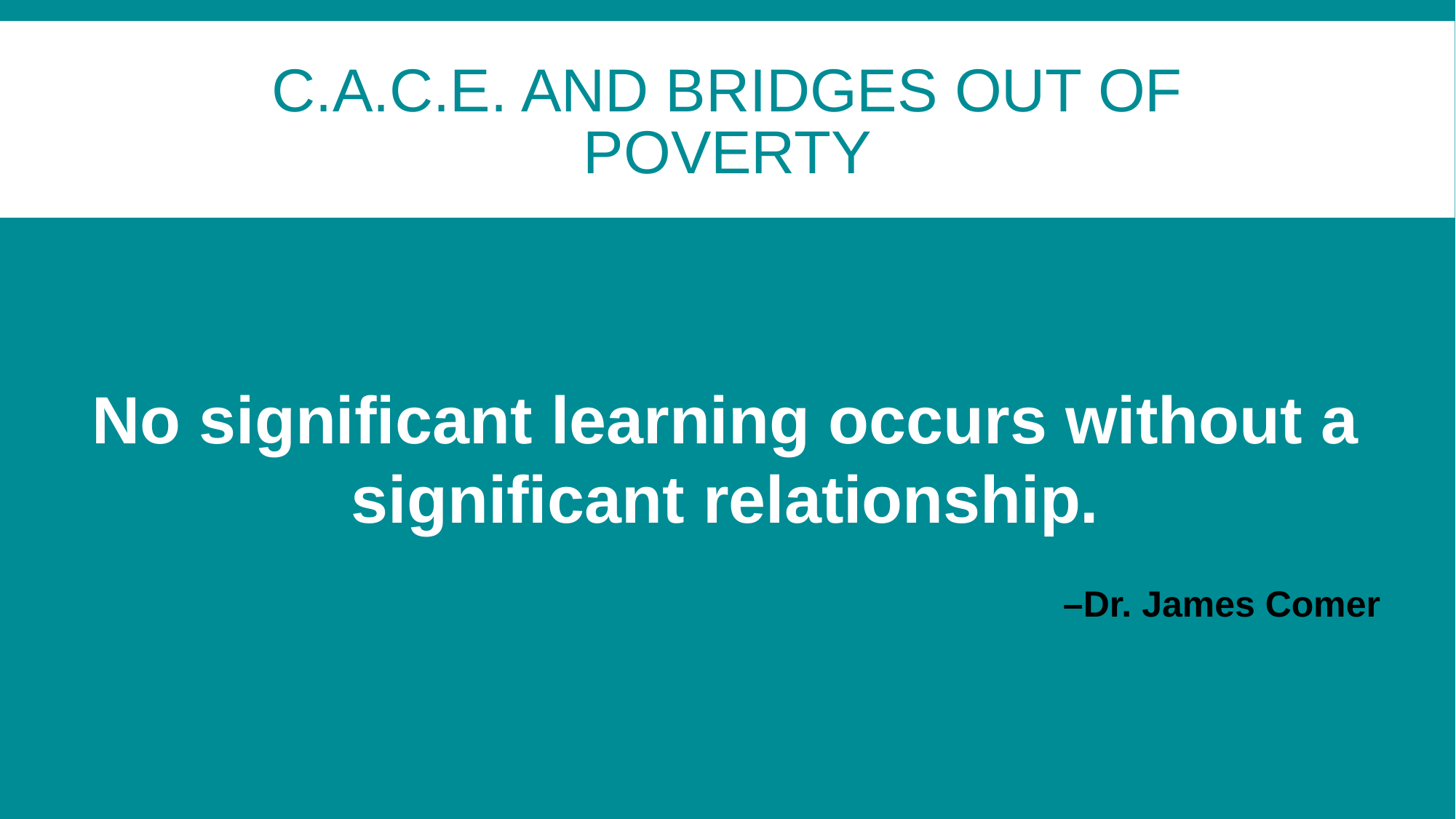

# C.A.C.E. and Bridges out of poverty
No significant learning occurs without a significant relationship.

 –Dr. James Comer